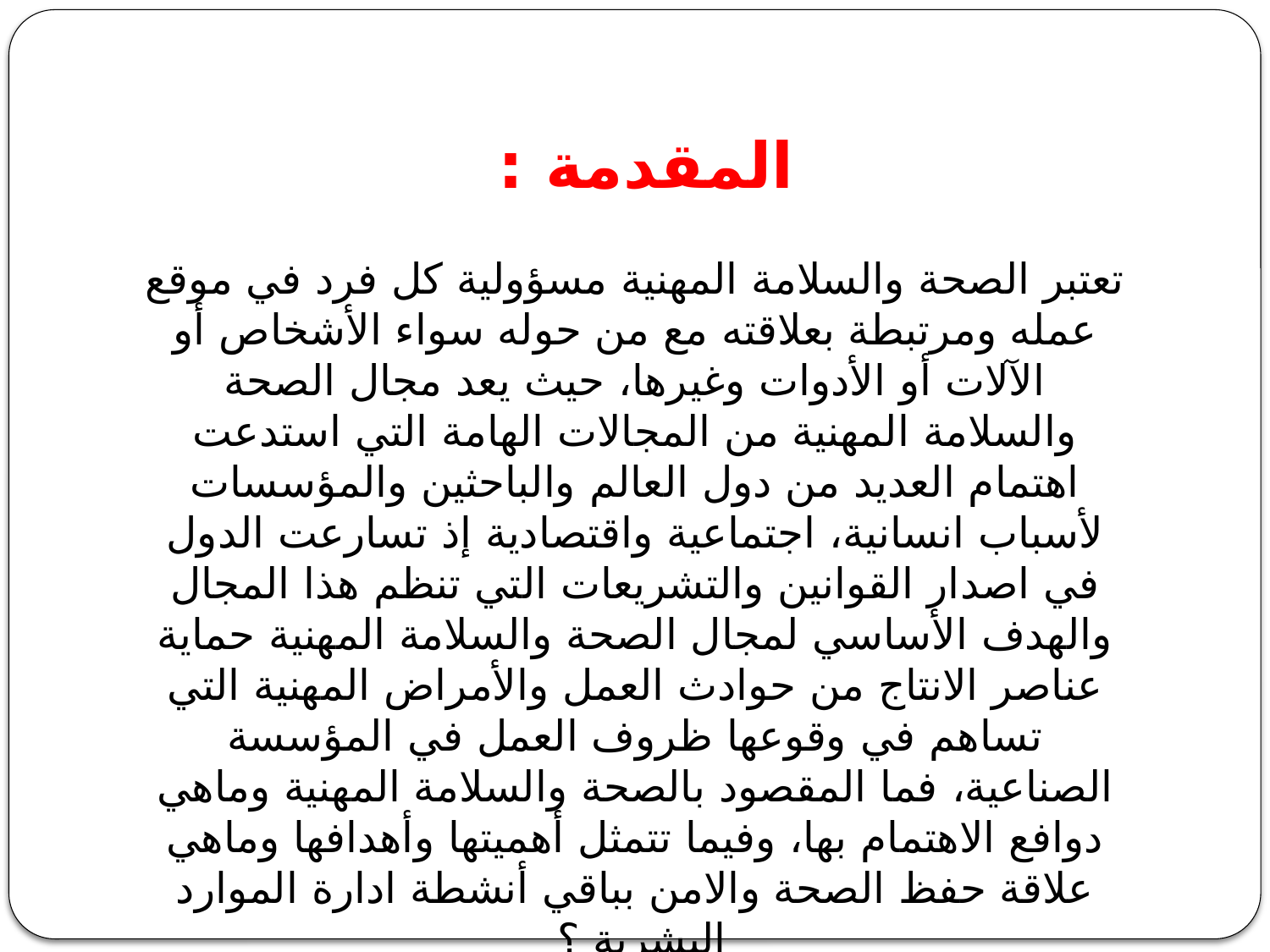

المقدمة :

تعتبر الصحة والسلامة المهنية مسؤولية كل فرد في موقع عمله ومرتبطة بعلاقته مع من حوله سواء الأشخاص أو الآلات أو الأدوات وغيرها، حيث يعد مجال الصحة والسلامة المهنية من المجالات الهامة التي استدعت اهتمام العديد من دول العالم والباحثين والمؤسسات لأسباب انسانية، اجتماعية واقتصادية إذ تسارعت الدول في اصدار القوانين والتشريعات التي تنظم هذا المجال والهدف الأساسي لمجال الصحة والسلامة المهنية حماية عناصر الانتاج من حوادث العمل والأمراض المهنية التي تساهم في وقوعها ظروف العمل في المؤسسة الصناعية، فما المقصود بالصحة والسلامة المهنية وماهي دوافع الاهتمام بها، وفيما تتمثل أهميتها وأهدافها وماهي علاقة حفظ الصحة والامن بباقي أنشطة ادارة الموارد البشرية ؟
هذا ما سنجيب عليه في هذا البحث.